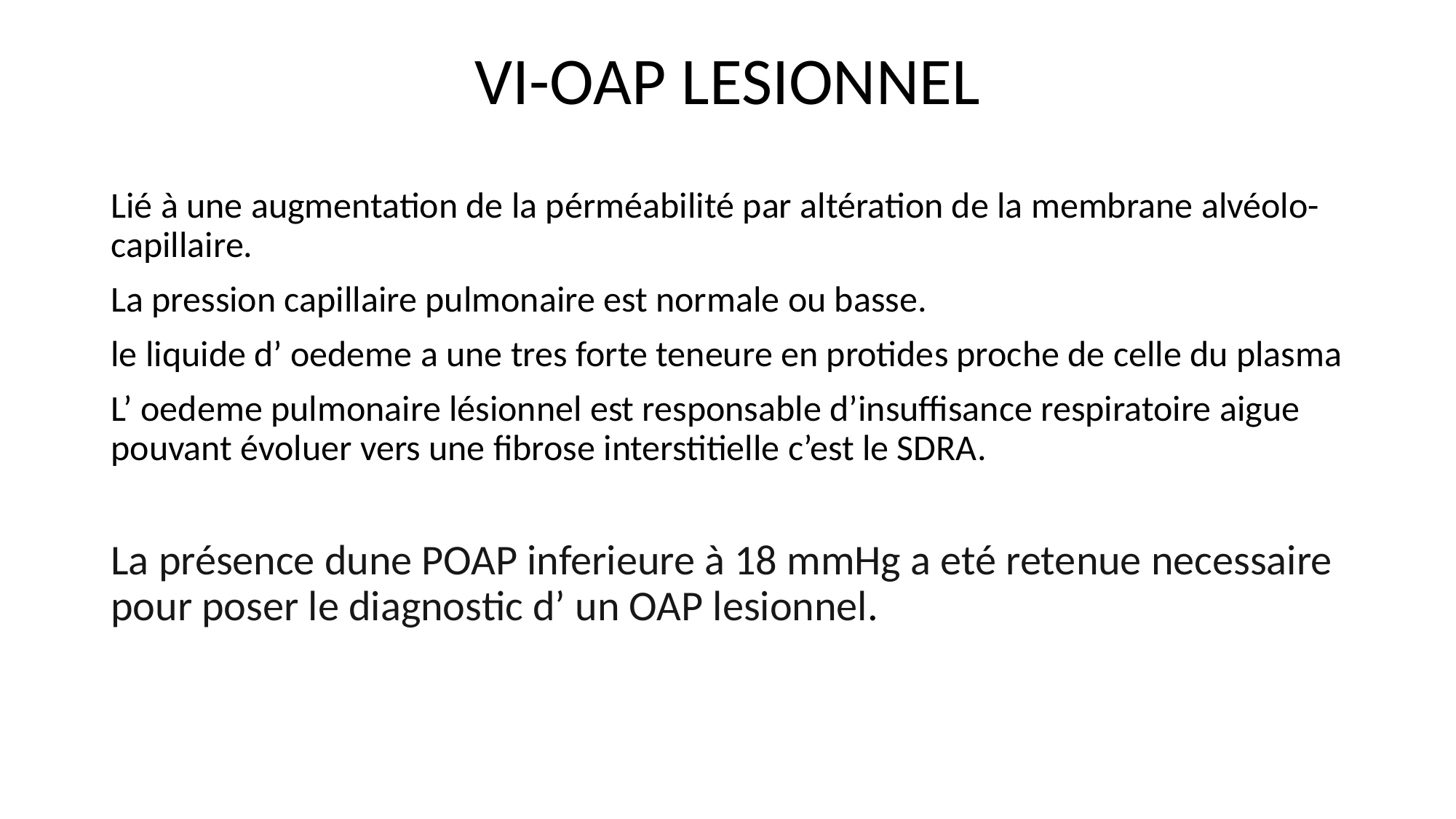

# VI-OAP LESIONNEL
Lié à une augmentation de la pérméabilité par altération de la membrane alvéolo-capillaire.
La pression capillaire pulmonaire est normale ou basse.
le liquide d’ oedeme a une tres forte teneure en protides proche de celle du plasma
L’ oedeme pulmonaire lésionnel est responsable d’insuffisance respiratoire aigue pouvant évoluer vers une fibrose interstitielle c’est le SDRA.

La présence dune POAP inferieure à 18 mmHg a eté retenue necessaire pour poser le diagnostic d’ un OAP lesionnel.